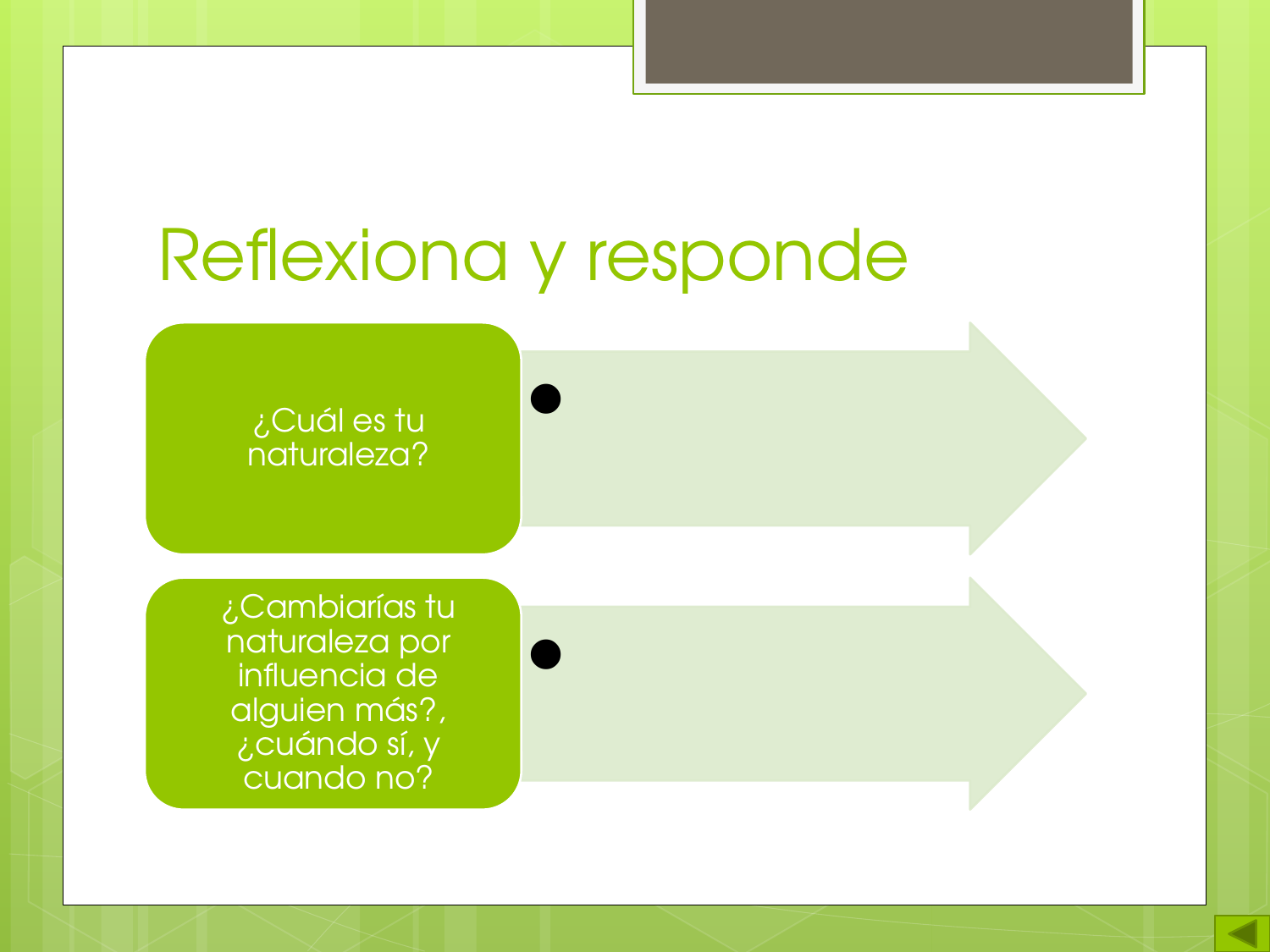

# Reflexiona y responde

¿Cuál es tu naturaleza?

¿Cambiarías tu naturaleza por influencia de alguien más?, ¿cuándo sí, y cuando no?